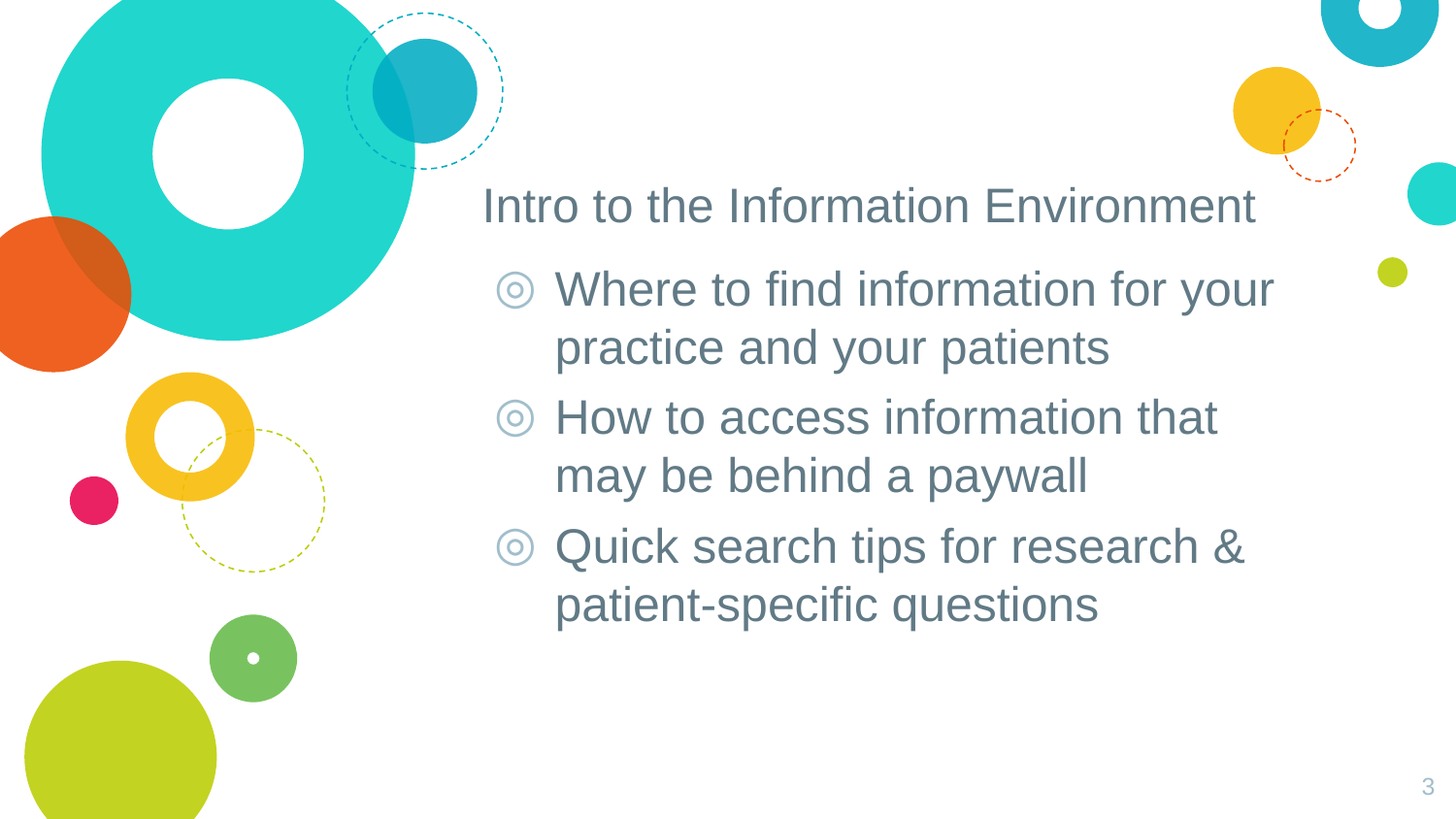

# Intro to the Information Environment
Where to find information for your practice and your patients
How to access information that may be behind a paywall
Quick search tips for research & patient-specific questions
3